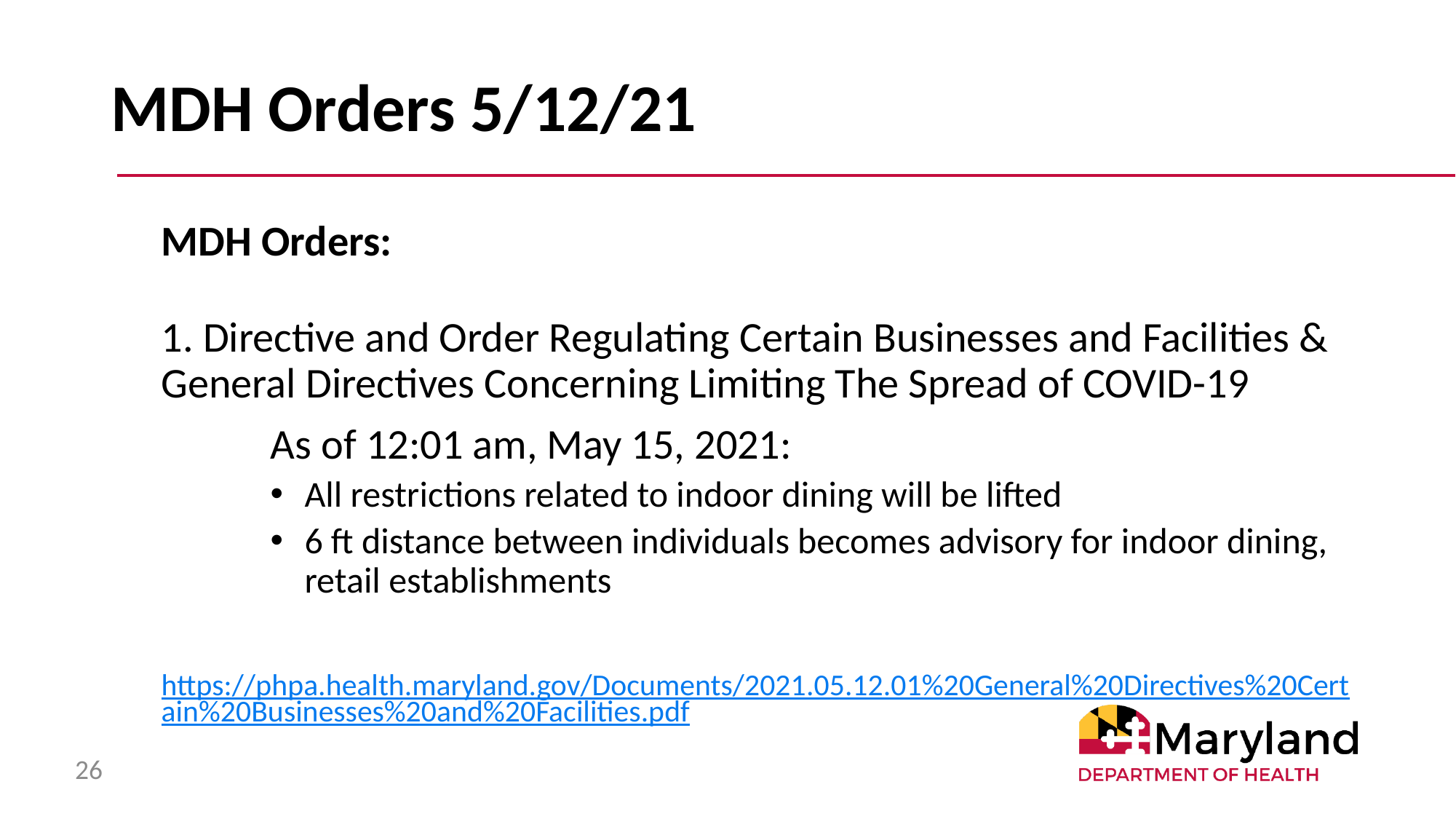

# MDH Orders 5/12/21
MDH Orders:
1. Directive and Order Regulating Certain Businesses and Facilities & General Directives Concerning Limiting The Spread of COVID-19
	As of 12:01 am, May 15, 2021:
All restrictions related to indoor dining will be lifted
6 ft distance between individuals becomes advisory for indoor dining, retail establishments

https://phpa.health.maryland.gov/Documents/2021.05.12.01%20General%20Directives%20Certain%20Businesses%20and%20Facilities.pdf

26